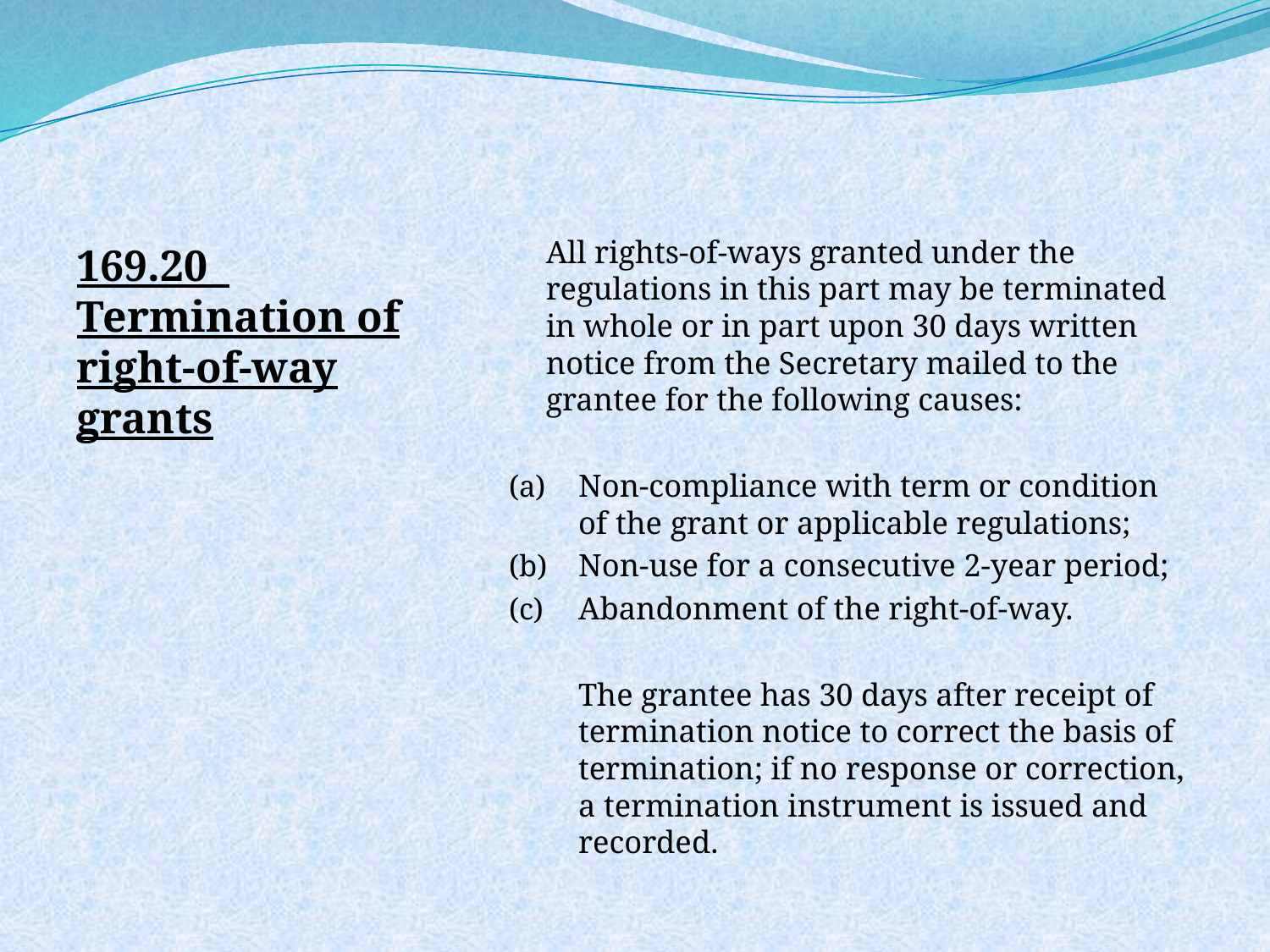

169.20   Termination of right-of-way grants
	All rights-of-ways granted under the regulations in this part may be terminated in whole or in part upon 30 days written notice from the Secretary mailed to the grantee for the following causes:

Non-compliance with term or condition of the grant or applicable regulations;
Non-use for a consecutive 2-year period;
Abandonment of the right-of-way.

	The grantee has 30 days after receipt of termination notice to correct the basis of termination; if no response or correction, a termination instrument is issued and recorded.